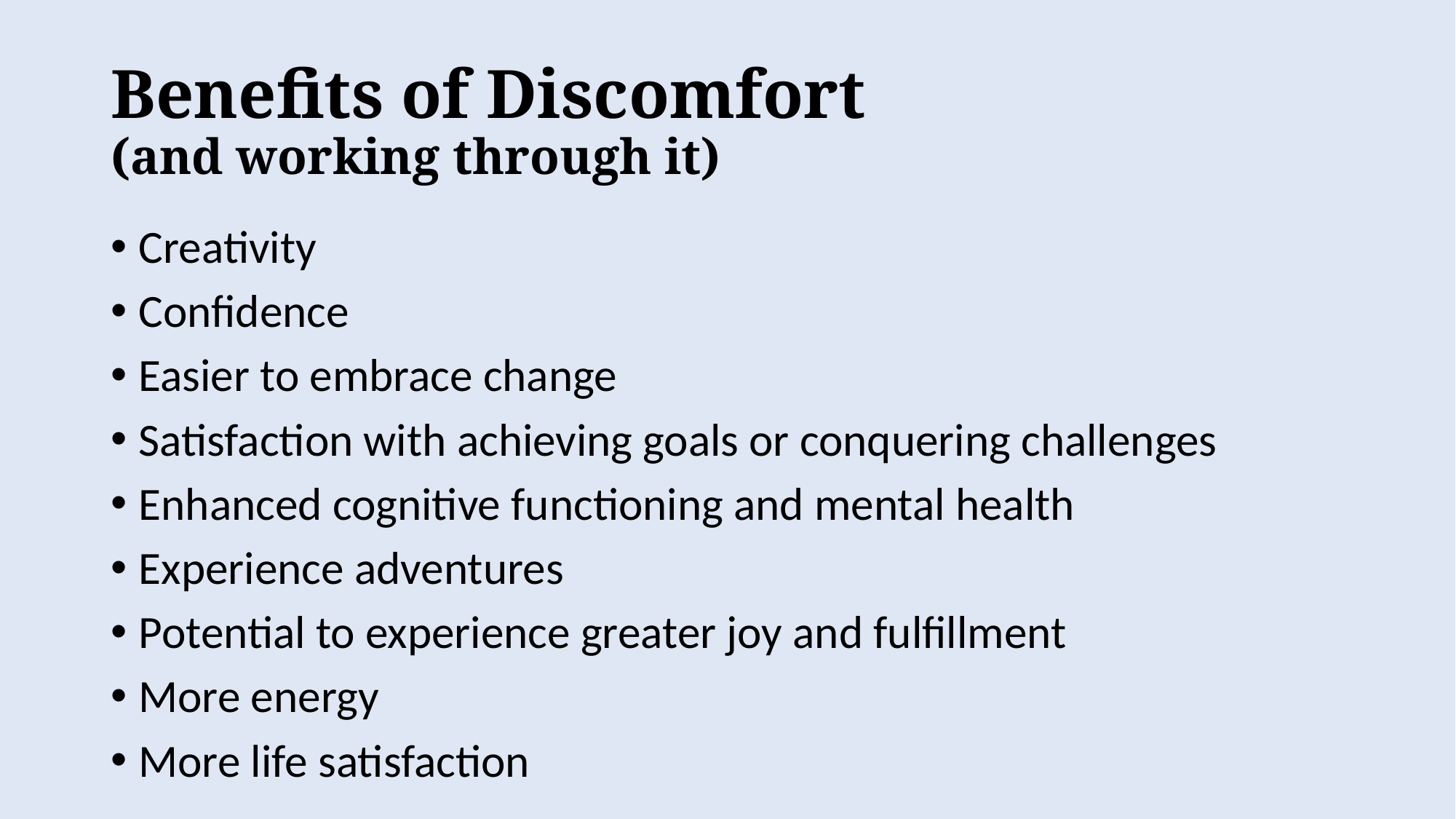

# Benefits of Discomfort (and working through it)
Creativity
Confidence
Easier to embrace change
Satisfaction with achieving goals or conquering challenges
Enhanced cognitive functioning and mental health
Experience adventures
Potential to experience greater joy and fulfillment
More energy
More life satisfaction